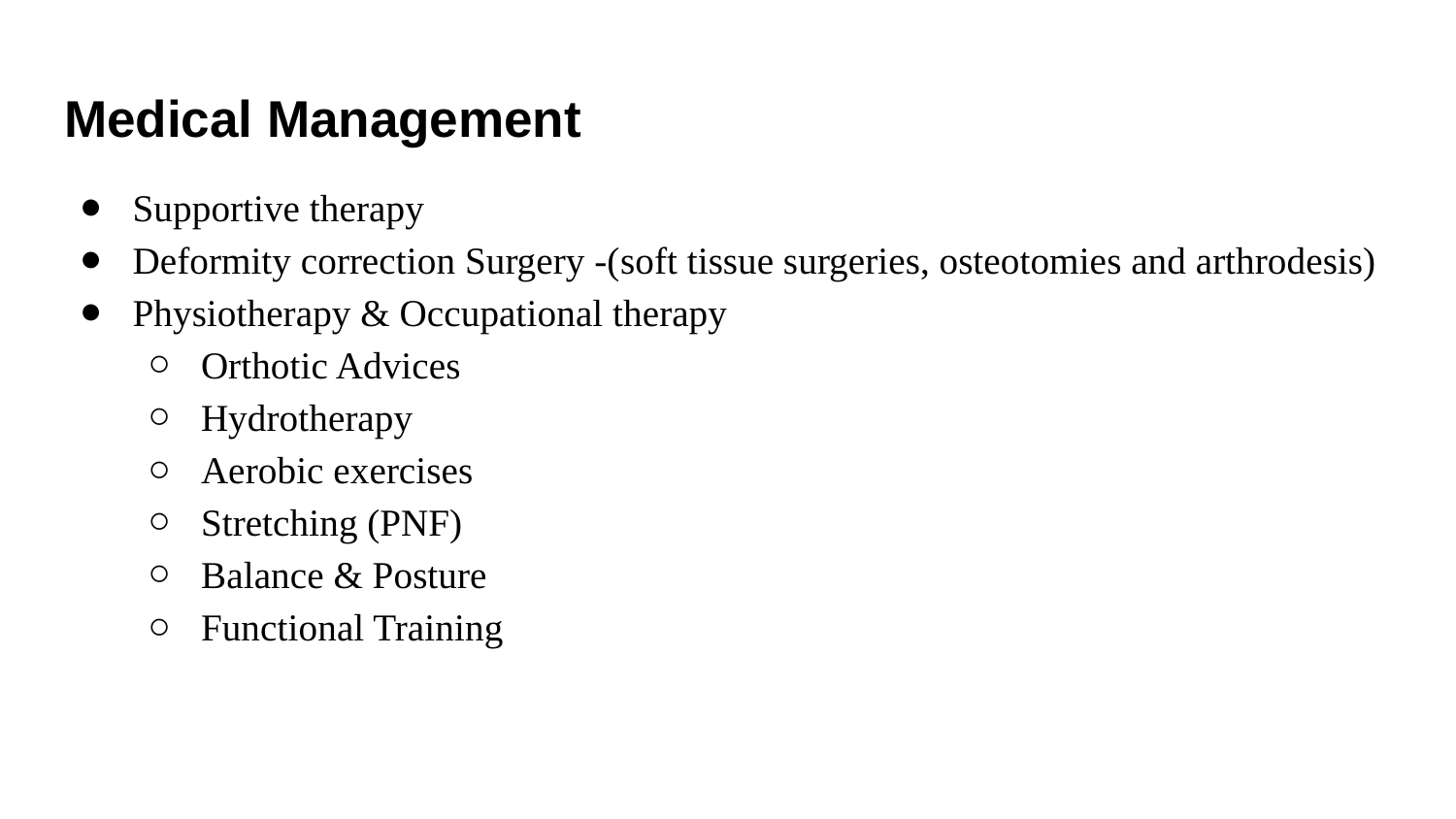

# Medical Management
Supportive therapy
Deformity correction Surgery -(soft tissue surgeries, osteotomies and arthrodesis)
Physiotherapy & Occupational therapy
Orthotic Advices
Hydrotherapy
Aerobic exercises
Stretching (PNF)
Balance & Posture
Functional Training